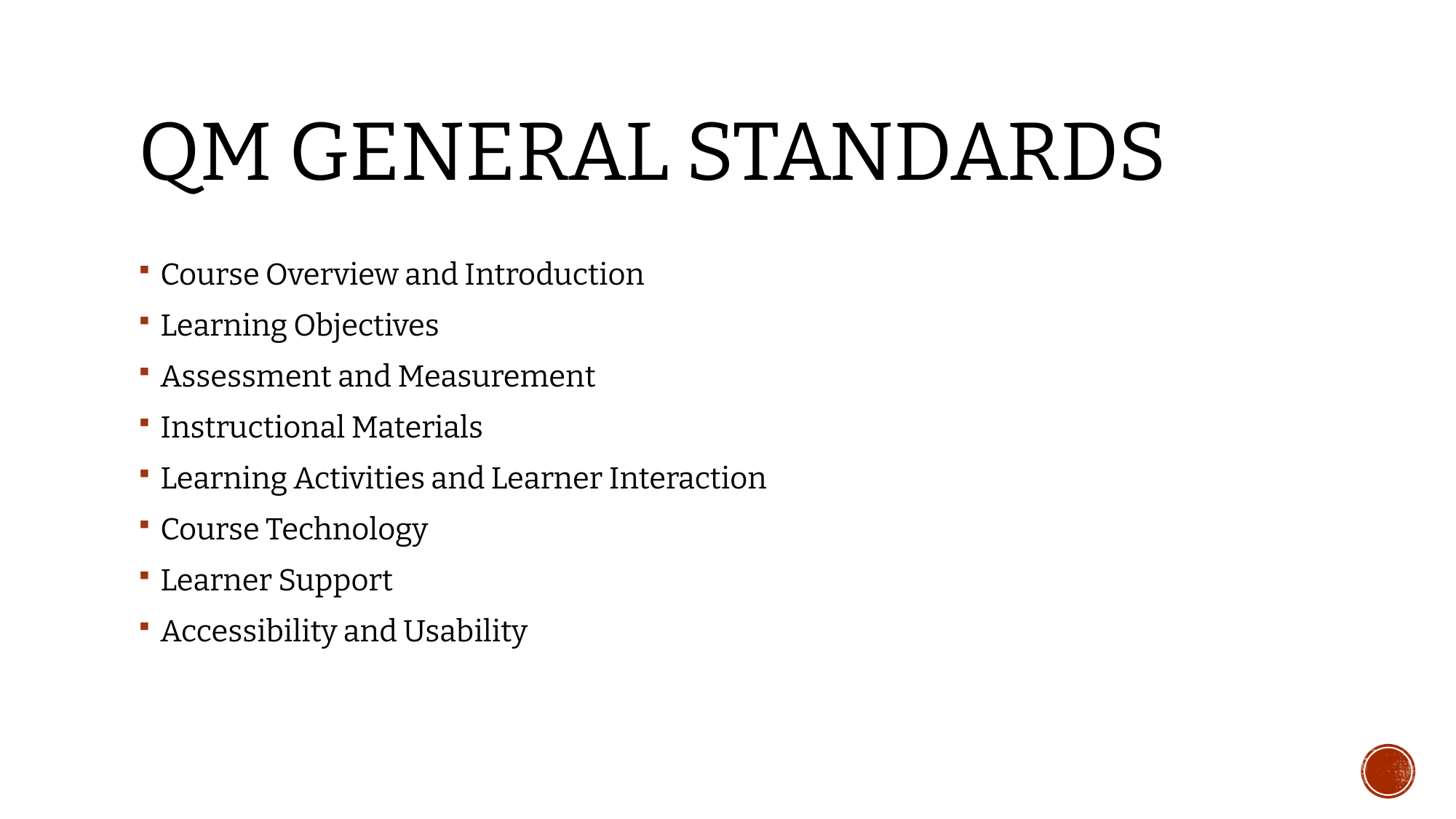

# QM general Standards
Course Overview and Introduction
Learning Objectives
Assessment and Measurement
Instructional Materials
Learning Activities and Learner Interaction
Course Technology
Learner Support
Accessibility and Usability